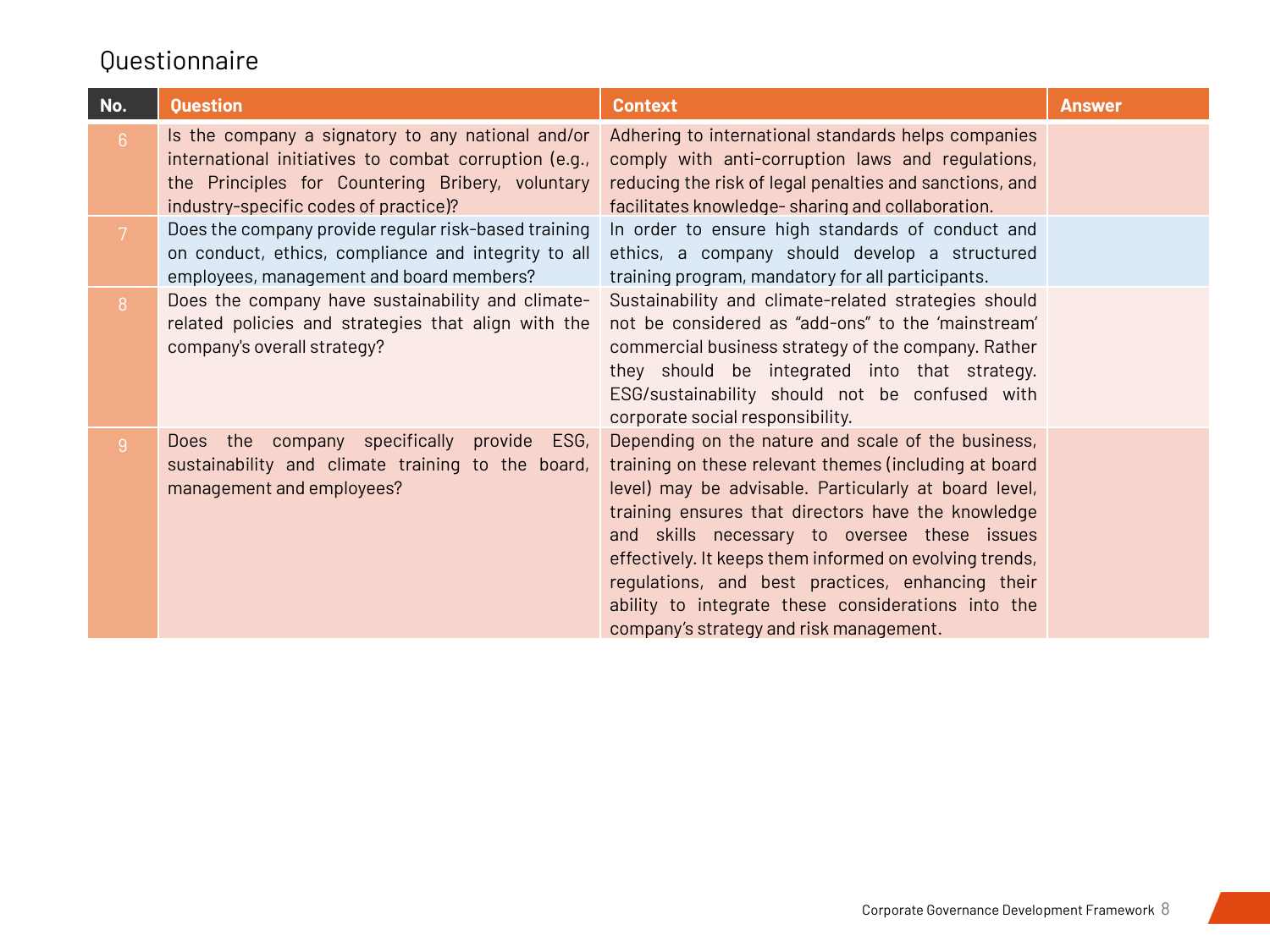

# Questionnaire
| No. | Question | Context | Answer |
| --- | --- | --- | --- |
| 6 | Is the company a signatory to any national and/or international initiatives to combat corruption (e.g., the Principles for Countering Bribery, voluntary industry-specific codes of practice)? | Adhering to international standards helps companies comply with anti-corruption laws and regulations, reducing the risk of legal penalties and sanctions, and facilitates knowledge- sharing and collaboration. |  |
| 7 | Does the company provide regular risk-based training on conduct, ethics, compliance and integrity to all employees, management and board members? | In order to ensure high standards of conduct and ethics, a company should develop a structured training program, mandatory for all participants. |  |
| 8 | Does the company have sustainability and climate-related policies and strategies that align with the company's overall strategy? | Sustainability and climate-related strategies should not be considered as “add-ons” to the ‘mainstream’ commercial business strategy of the company. Rather they should be integrated into that strategy. ESG/sustainability should not be confused with corporate social responsibility. |  |
| 9 | Does the company specifically provide ESG, sustainability and climate training to the board, management and employees? | Depending on the nature and scale of the business, training on these relevant themes (including at board level) may be advisable. Particularly at board level, training ensures that directors have the knowledge and skills necessary to oversee these issues effectively. It keeps them informed on evolving trends, regulations, and best practices, enhancing their ability to integrate these considerations into the company’s strategy and risk management. |  |
8